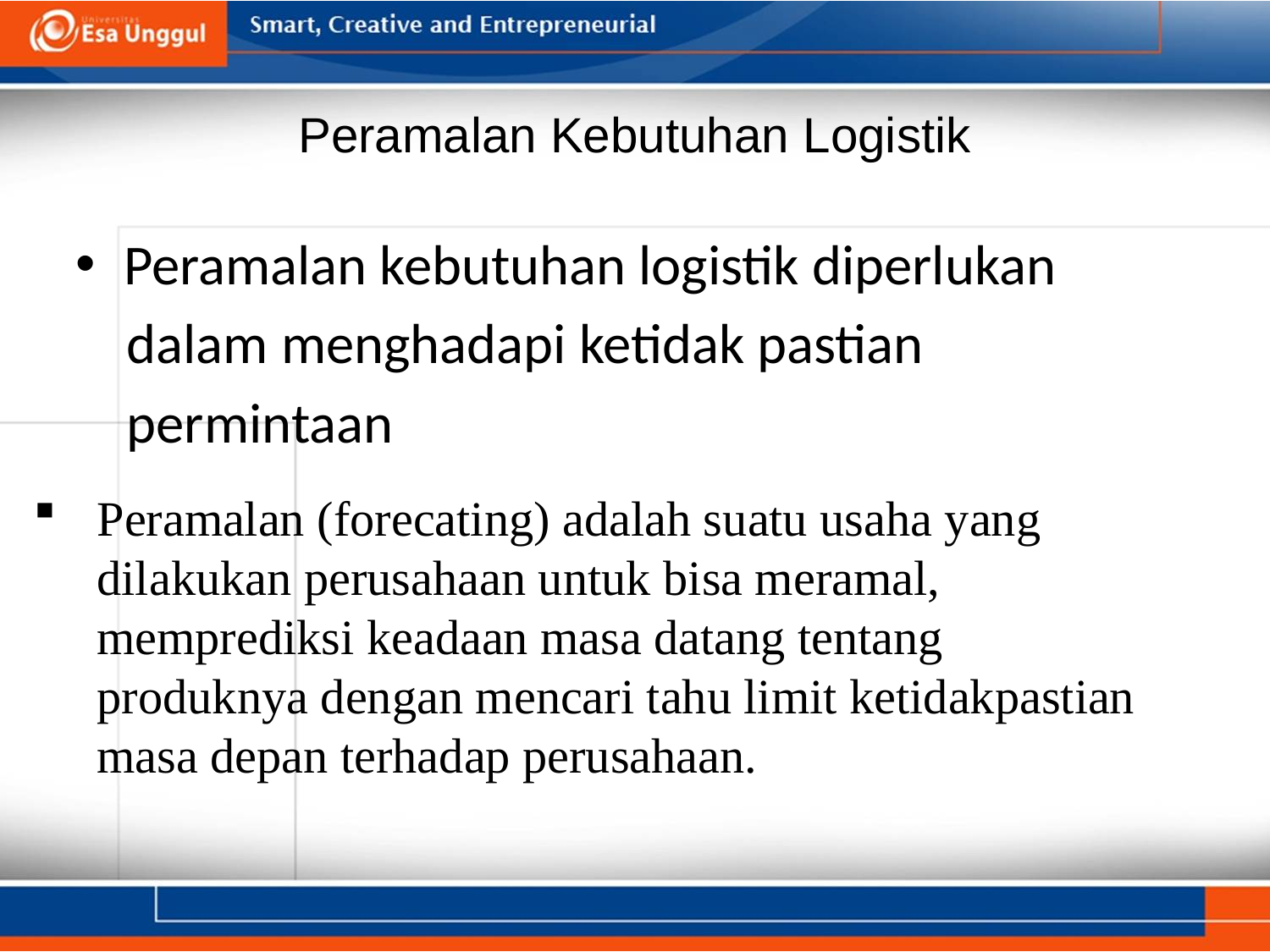

# Peramalan Kebutuhan Logistik
Peramalan kebutuhan logistik diperlukan
    dalam menghadapi ketidak pastian
    permintaan
Peramalan (forecating) adalah suatu usaha yang dilakukan perusahaan untuk bisa meramal, memprediksi keadaan masa datang tentang produknya dengan mencari tahu limit ketidakpastian masa depan terhadap perusahaan.